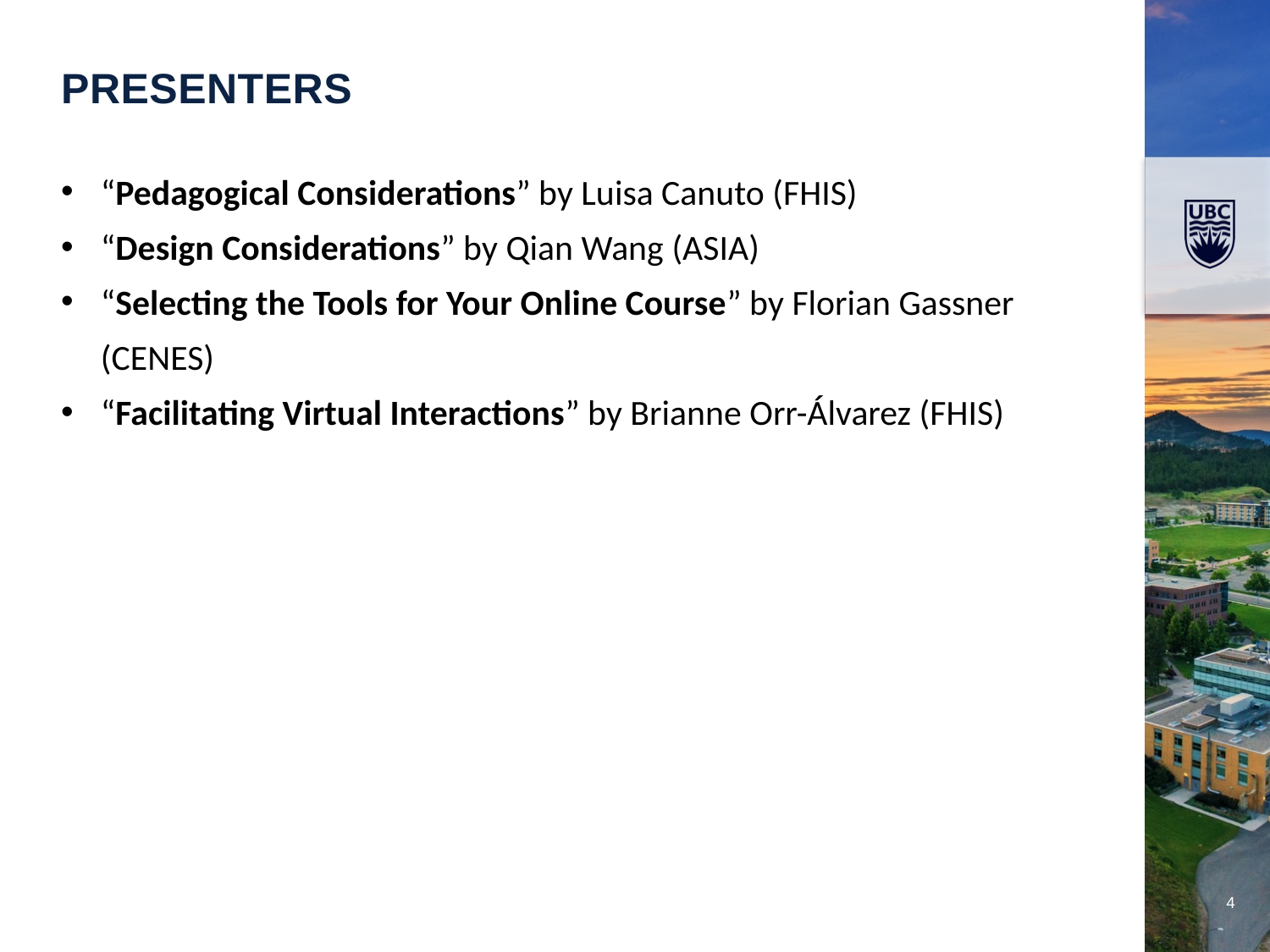

presenters
“Pedagogical Considerations” by Luisa Canuto (FHIS)
“Design Considerations” by Qian Wang (ASIA)
“Selecting the Tools for Your Online Course” by Florian Gassner (CENES)
“Facilitating Virtual Interactions” by Brianne Orr-Álvarez (FHIS)